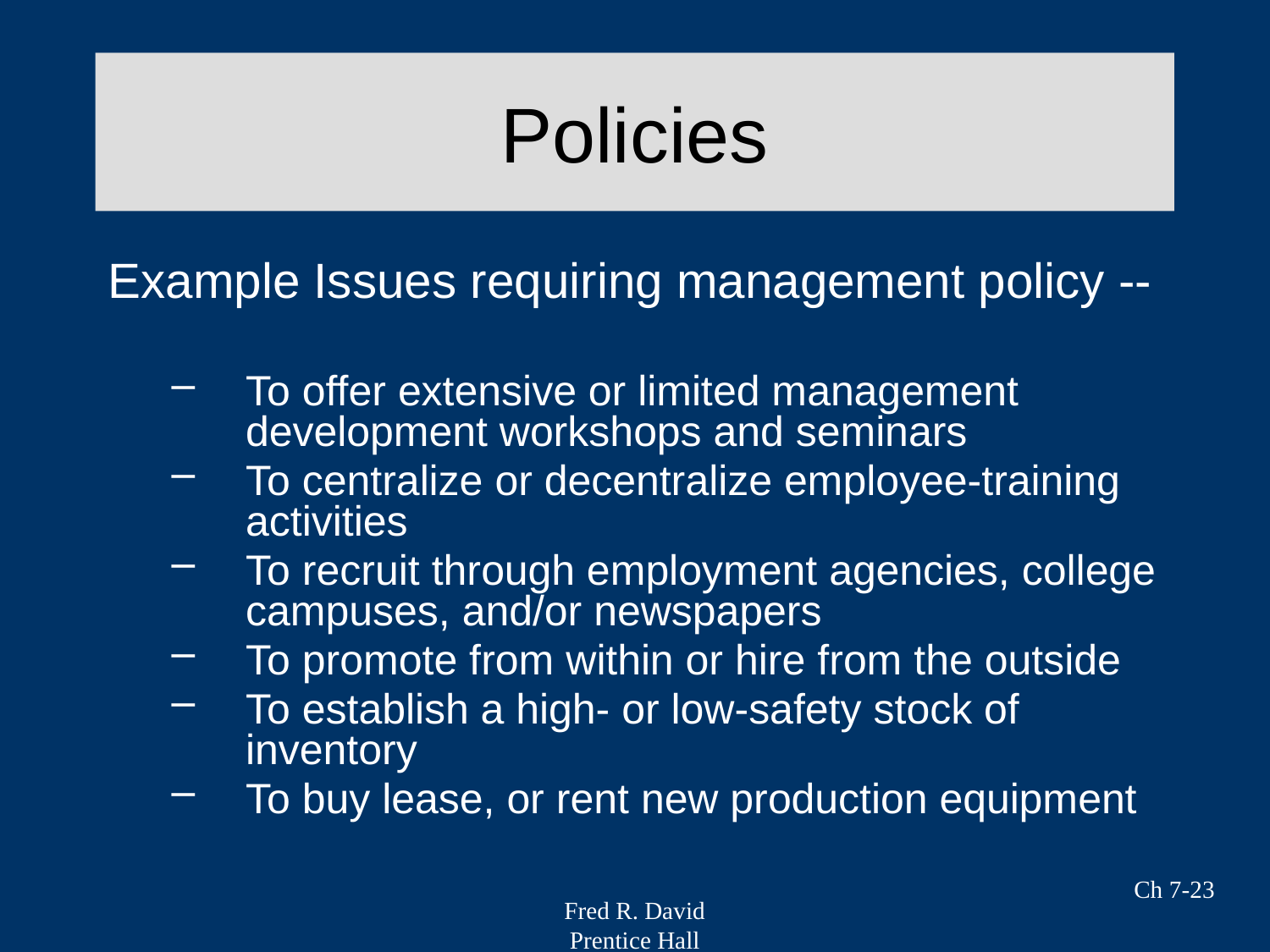

# Policies
Example Issues requiring management policy --

To offer extensive or limited management development workshops and seminars
To centralize or decentralize employee-training activities
To recruit through employment agencies, college campuses, and/or newspapers
To promote from within or hire from the outside
To establish a high- or low-safety stock of inventory
To buy lease, or rent new production equipment
Ch 7-23
Fred R. David
Prentice Hall